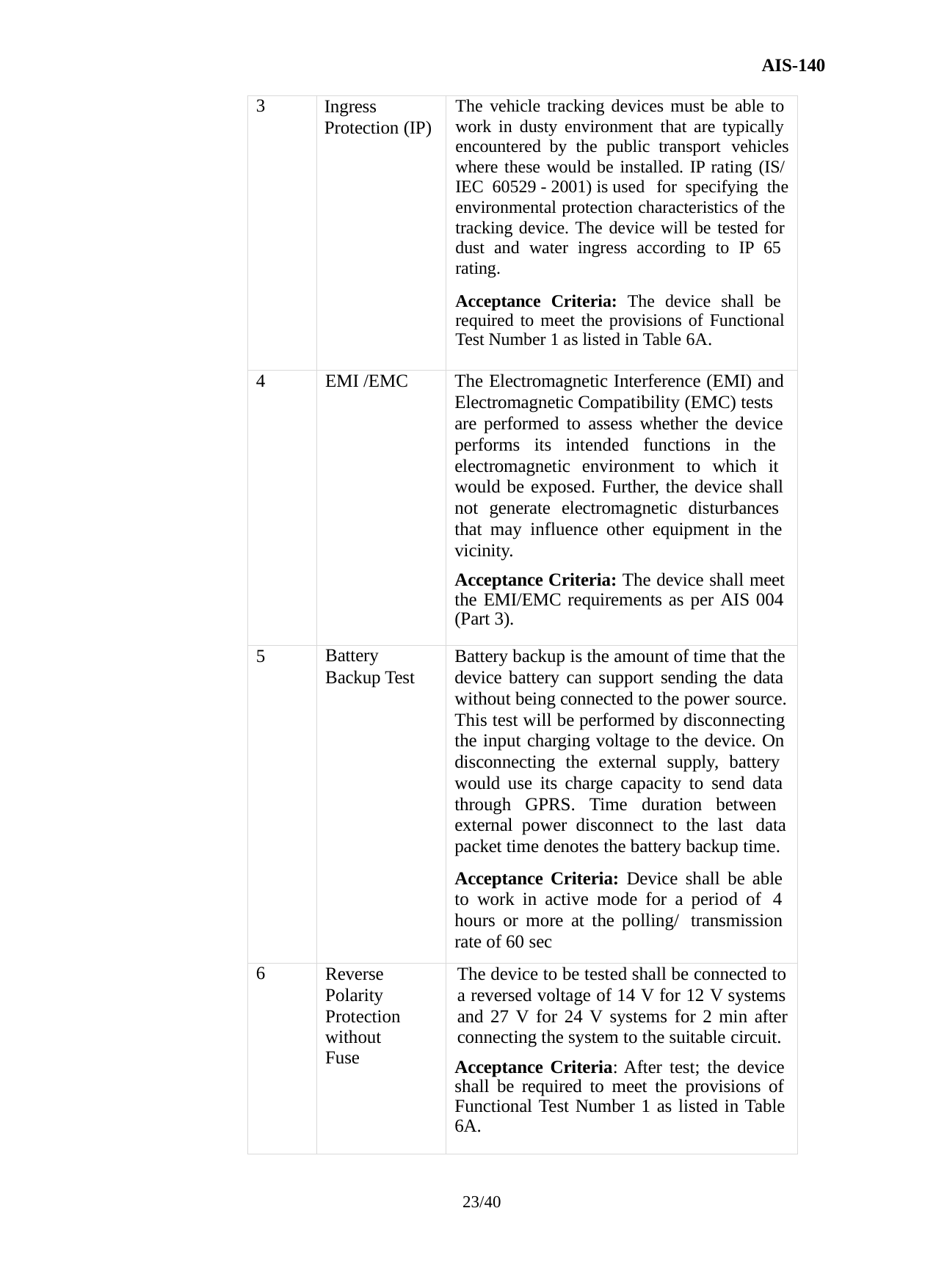

AIS-140
| 3 | Ingress Protection (IP) | The vehicle tracking devices must be able to work in dusty environment that are typically encountered by the public transport vehicles where these would be installed. IP rating (IS/ IEC 60529 - 2001) is used for specifying the environmental protection characteristics of the tracking device. The device will be tested for dust and water ingress according to IP 65 rating. Acceptance Criteria: The device shall be required to meet the provisions of Functional Test Number 1 as listed in Table 6A. |
| --- | --- | --- |
| 4 | EMI /EMC | The Electromagnetic Interference (EMI) and Electromagnetic Compatibility (EMC) tests are performed to assess whether the device performs its intended functions in the electromagnetic environment to which it would be exposed. Further, the device shall not generate electromagnetic disturbances that may influence other equipment in the vicinity. Acceptance Criteria: The device shall meet the EMI/EMC requirements as per AIS 004 (Part 3). |
| 5 | Battery Backup Test | Battery backup is the amount of time that the device battery can support sending the data without being connected to the power source. This test will be performed by disconnecting the input charging voltage to the device. On disconnecting the external supply, battery would use its charge capacity to send data through GPRS. Time duration between external power disconnect to the last data packet time denotes the battery backup time. Acceptance Criteria: Device shall be able to work in active mode for a period of 4 hours or more at the polling/ transmission rate of 60 sec |
| 6 | Reverse Polarity Protection without Fuse | The device to be tested shall be connected to a reversed voltage of 14 V for 12 V systems and 27 V for 24 V systems for 2 min after connecting the system to the suitable circuit. Acceptance Criteria: After test; the device shall be required to meet the provisions of Functional Test Number 1 as listed in Table 6A. |
23/40